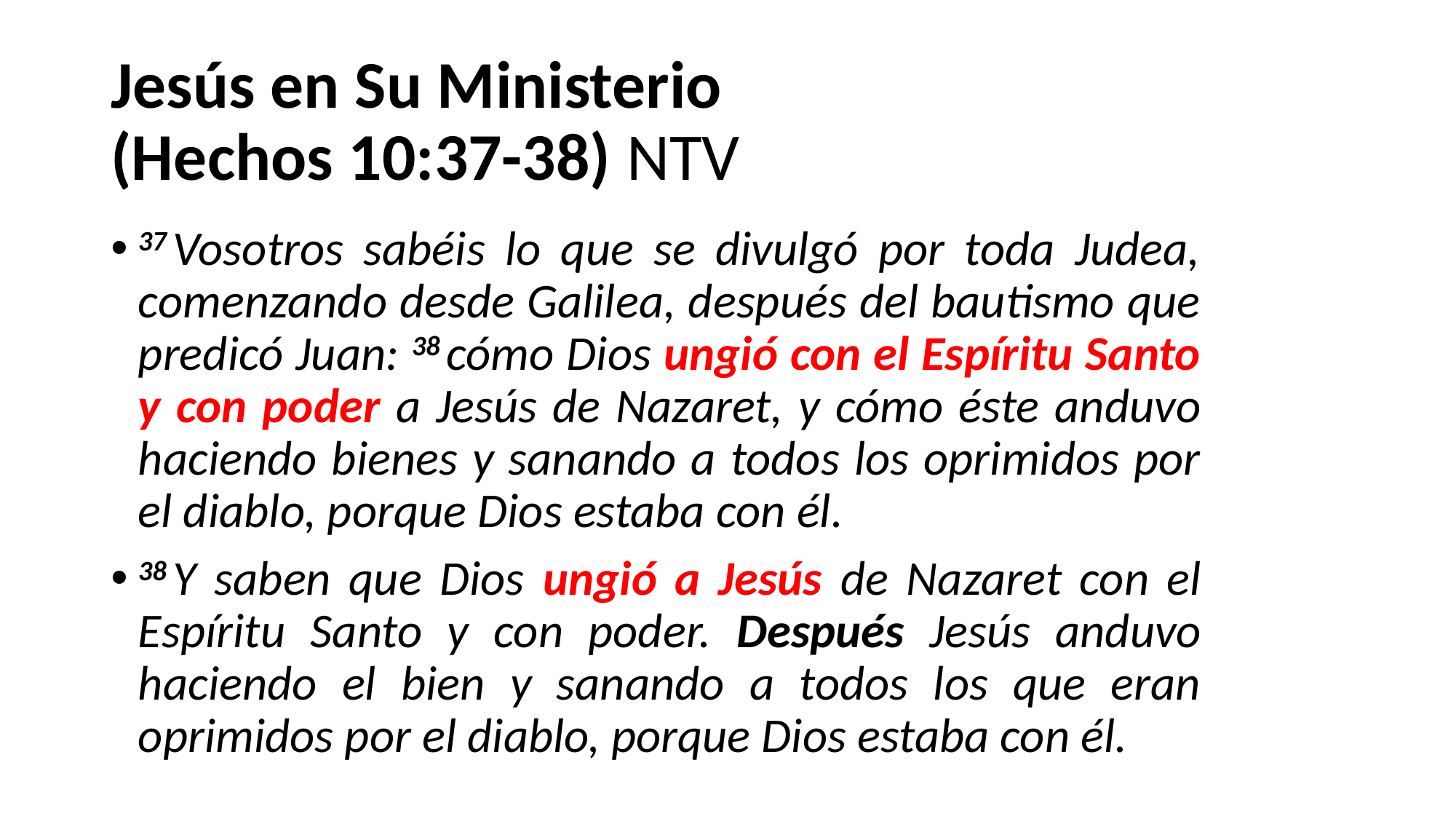

# Jesús en Su Ministerio (Hechos 10:37-38) NTV
37 Vosotros sabéis lo que se divulgó por toda Judea, comenzando desde Galilea, después del bautismo que predicó Juan: 38 cómo Dios ungió con el Espíritu Santo y con poder a Jesús de Nazaret, y cómo éste anduvo haciendo bienes y sanando a todos los oprimidos por el diablo, porque Dios estaba con él.
38 Y saben que Dios ungió a Jesús de Nazaret con el Espíritu Santo y con poder. Después Jesús anduvo haciendo el bien y sanando a todos los que eran oprimidos por el diablo, porque Dios estaba con él.